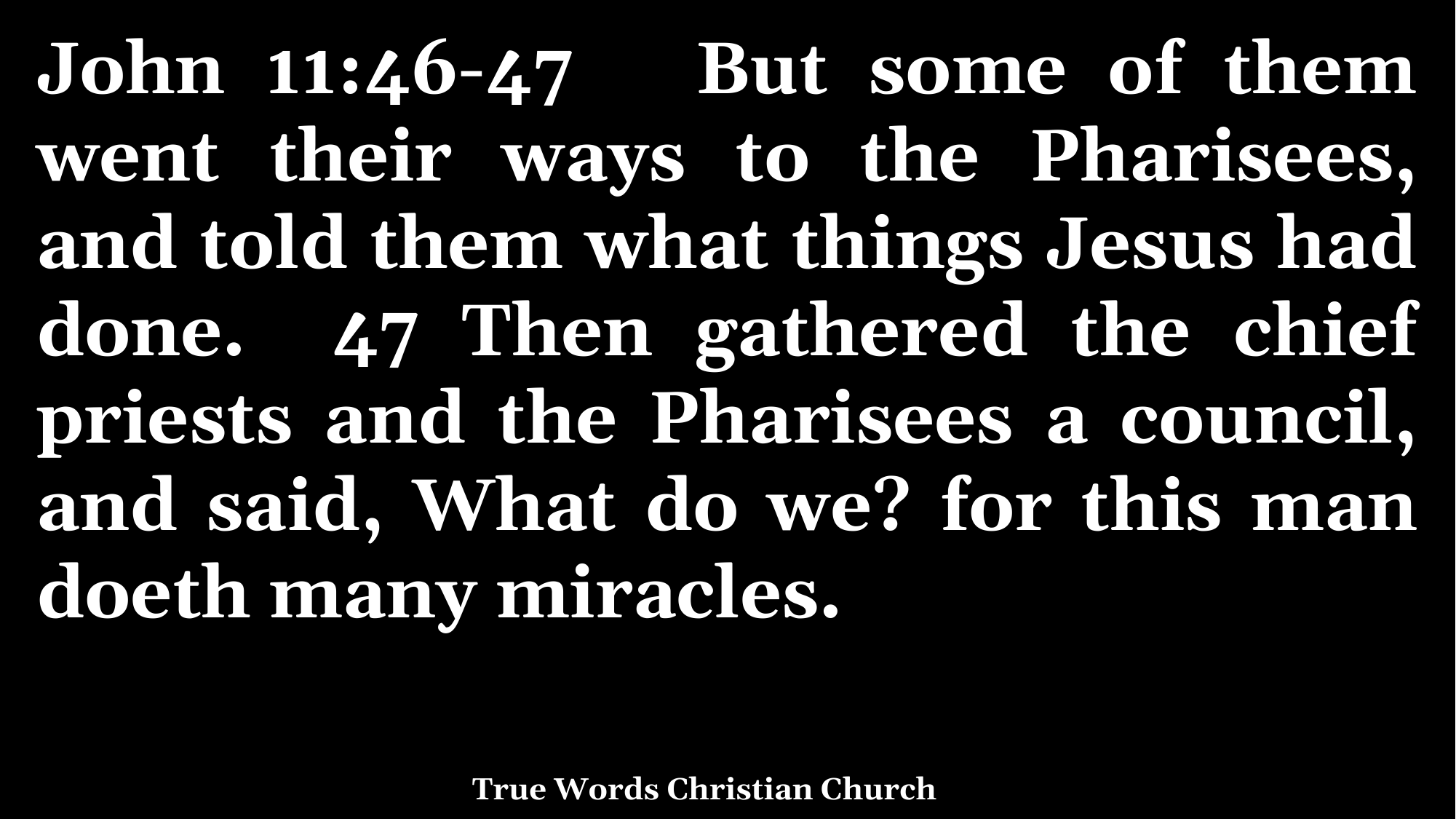

John 11:46-47   But some of them went their ways to the Pharisees, and told them what things Jesus had done.  47 Then gathered the chief priests and the Pharisees a council, and said, What do we? for this man doeth many miracles.
True Words Christian Church